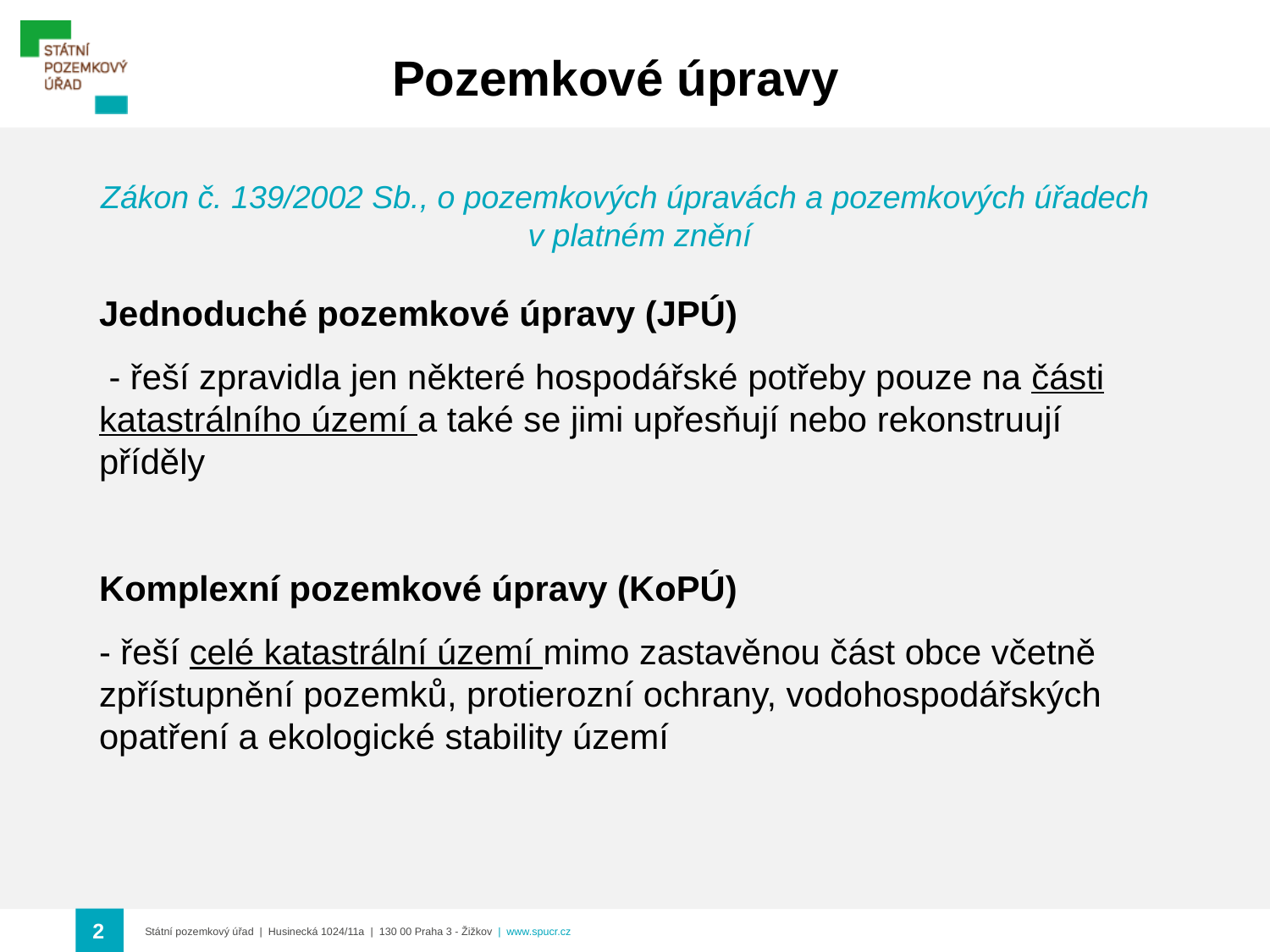

Pozemkové úpravy
Zákon č. 139/2002 Sb., o pozemkových úpravách a pozemkových úřadech v platném znění

Jednoduché pozemkové úpravy (JPÚ)

 - řeší zpravidla jen některé hospodářské potřeby pouze na části katastrálního území a také se jimi upřesňují nebo rekonstruují příděly

Komplexní pozemkové úpravy (KoPÚ)

- řeší celé katastrální území mimo zastavěnou část obce včetně zpřístupnění pozemků, protierozní ochrany, vodohospodářských opatření a ekologické stability území